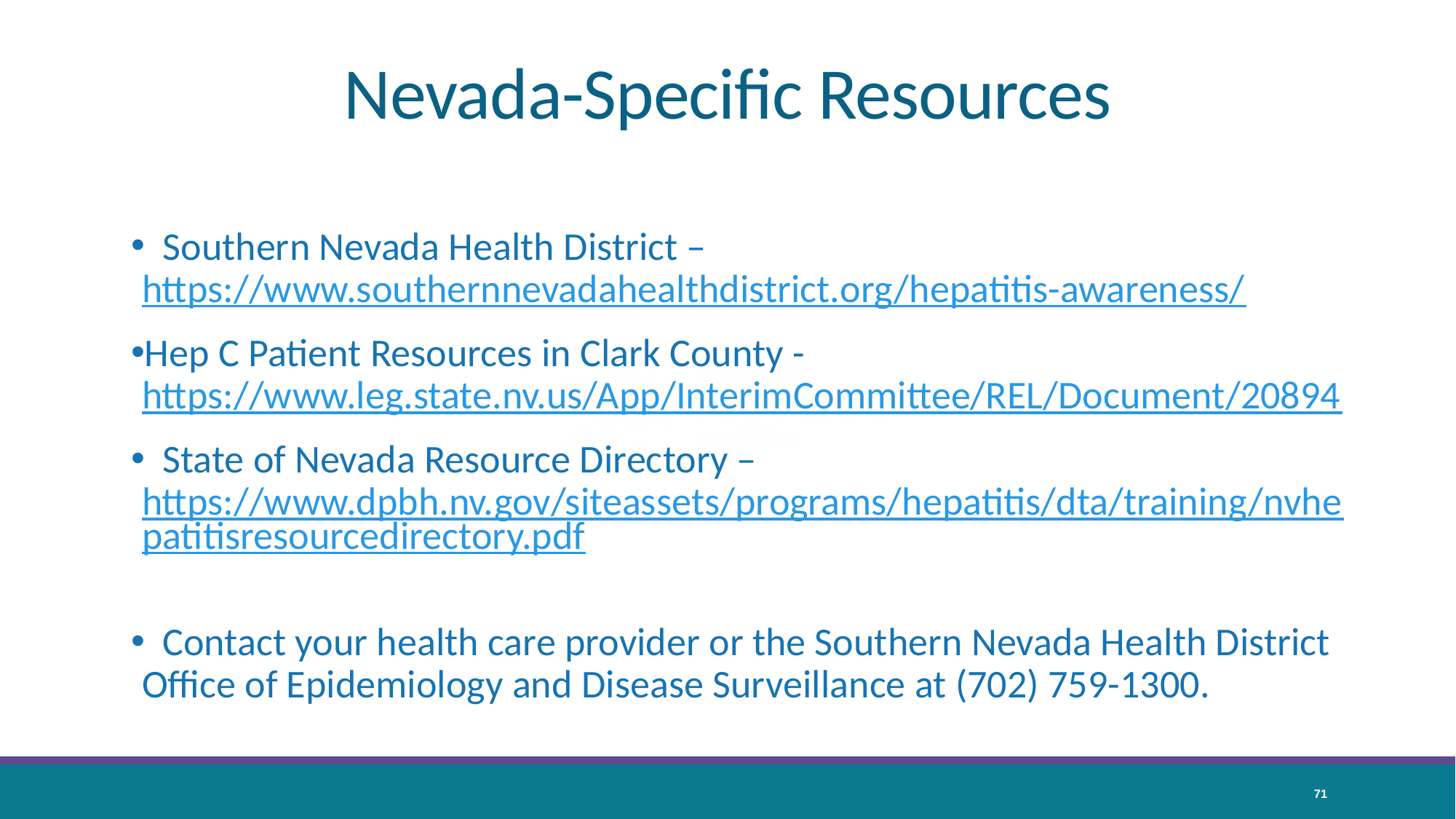

# Nevada-Specific Resources
  Southern Nevada Health District – https://www.southernnevadahealthdistrict.org/hepatitis-awareness/
Hep C Patient Resources in Clark County - https://www.leg.state.nv.us/App/InterimCommittee/REL/Document/20894
  State of Nevada Resource Directory – https://www.dpbh.nv.gov/siteassets/programs/hepatitis/dta/training/nvhepatitisresourcedirectory.pdf
  Contact your health care provider or the Southern Nevada Health District Office of Epidemiology and Disease Surveillance at (702) 759-1300.

71